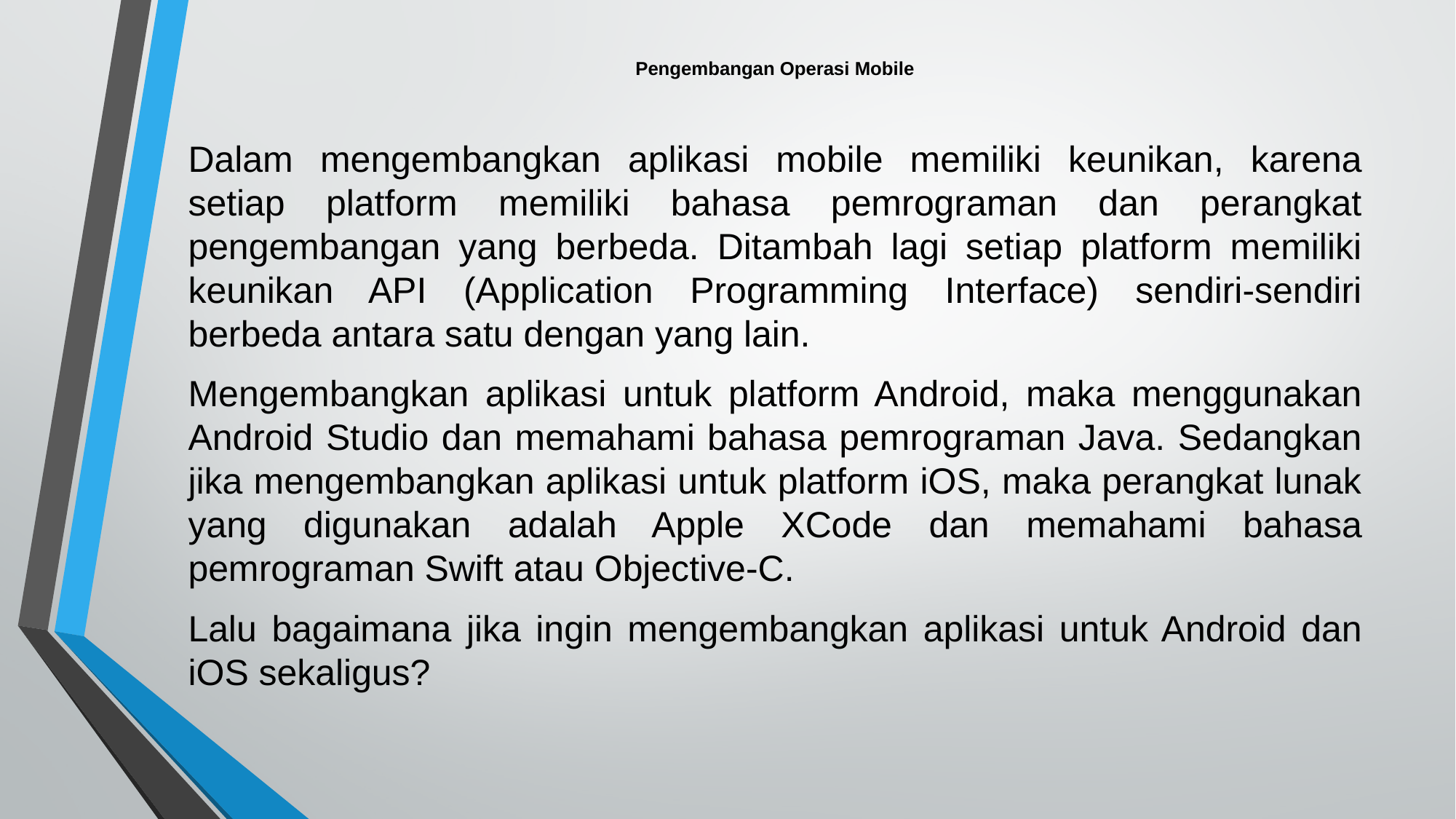

# Pengembangan Operasi Mobile
Dalam mengembangkan aplikasi mobile memiliki keunikan, karena setiap platform memiliki bahasa pemrograman dan perangkat pengembangan yang berbeda. Ditambah lagi setiap platform memiliki keunikan API (Application Programming Interface) sendiri-sendiri berbeda antara satu dengan yang lain.
Mengembangkan aplikasi untuk platform Android, maka menggunakan Android Studio dan memahami bahasa pemrograman Java. Sedangkan jika mengembangkan aplikasi untuk platform iOS, maka perangkat lunak yang digunakan adalah Apple XCode dan memahami bahasa pemrograman Swift atau Objective-C.
Lalu bagaimana jika ingin mengembangkan aplikasi untuk Android dan iOS sekaligus?